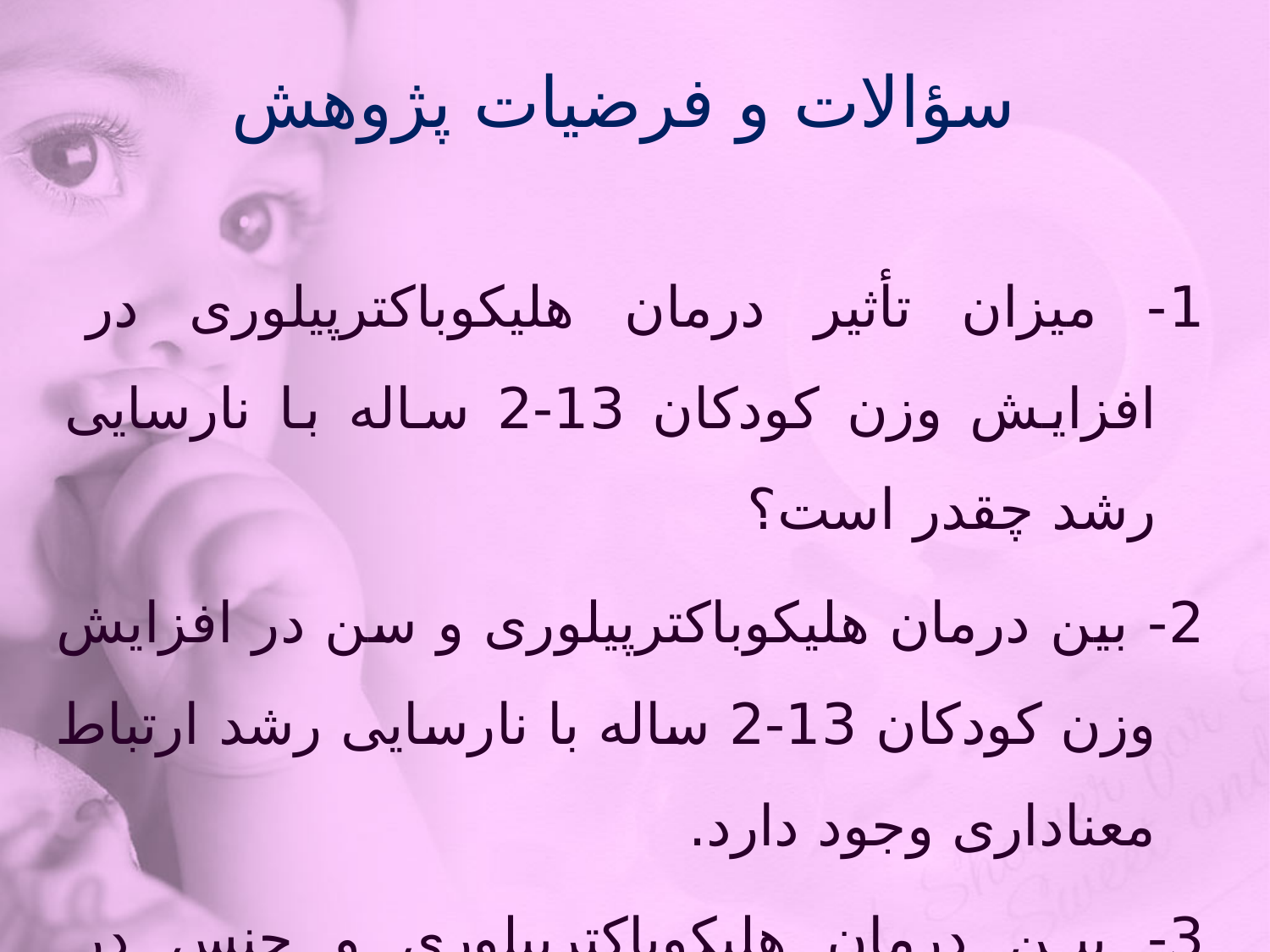

# سؤالات و فرضیات پژوهش
1- میزان تأثیر درمان هلیکوباکترپیلوری در افزایش وزن کودکان 13-2 ساله با نارسایی رشد چقدر است؟
2- بین درمان هلیکوباکترپیلوری و سن در افزایش وزن کودکان 13-2 ساله با نارسایی رشد ارتباط معناداری وجود دارد.
3- بین درمان هلیکوباکترپیلوری و جنس در افزایش وزن کودکان 13-2 ساله با نارسایی رشد ارتباط معناداری وجود دارد.